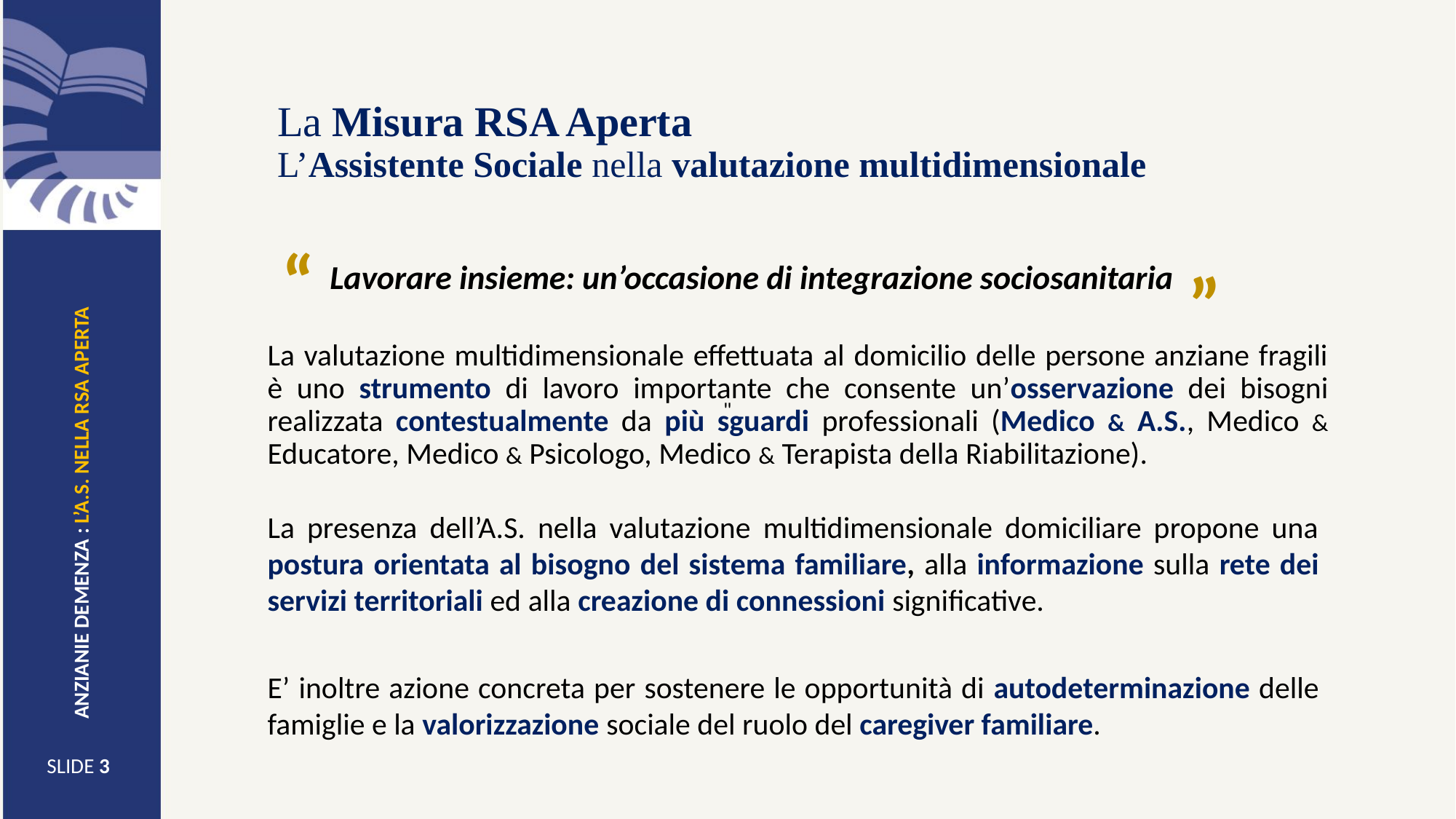

# La Misura RSA Aperta L’Assistente Sociale nella valutazione multidimensionale
“
“
Lavorare insieme: un’occasione di integrazione sociosanitaria
La valutazione multidimensionale effettuata al domicilio delle persone anziane fragili è uno strumento di lavoro importante che consente un’osservazione dei bisogni realizzata contestualmente da più sguardi professionali (Medico & A.S., Medico & Educatore, Medico & Psicologo, Medico & Terapista della Riabilitazione).
"
ANZIANIE DEMENZA : L’A.S. NELLA RSA APERTA
La presenza dell’A.S. nella valutazione multidimensionale domiciliare propone una postura orientata al bisogno del sistema familiare, alla informazione sulla rete dei servizi territoriali ed alla creazione di connessioni significative.

E’ inoltre azione concreta per sostenere le opportunità di autodeterminazione delle famiglie e la valorizzazione sociale del ruolo del caregiver familiare.
SLIDE 3